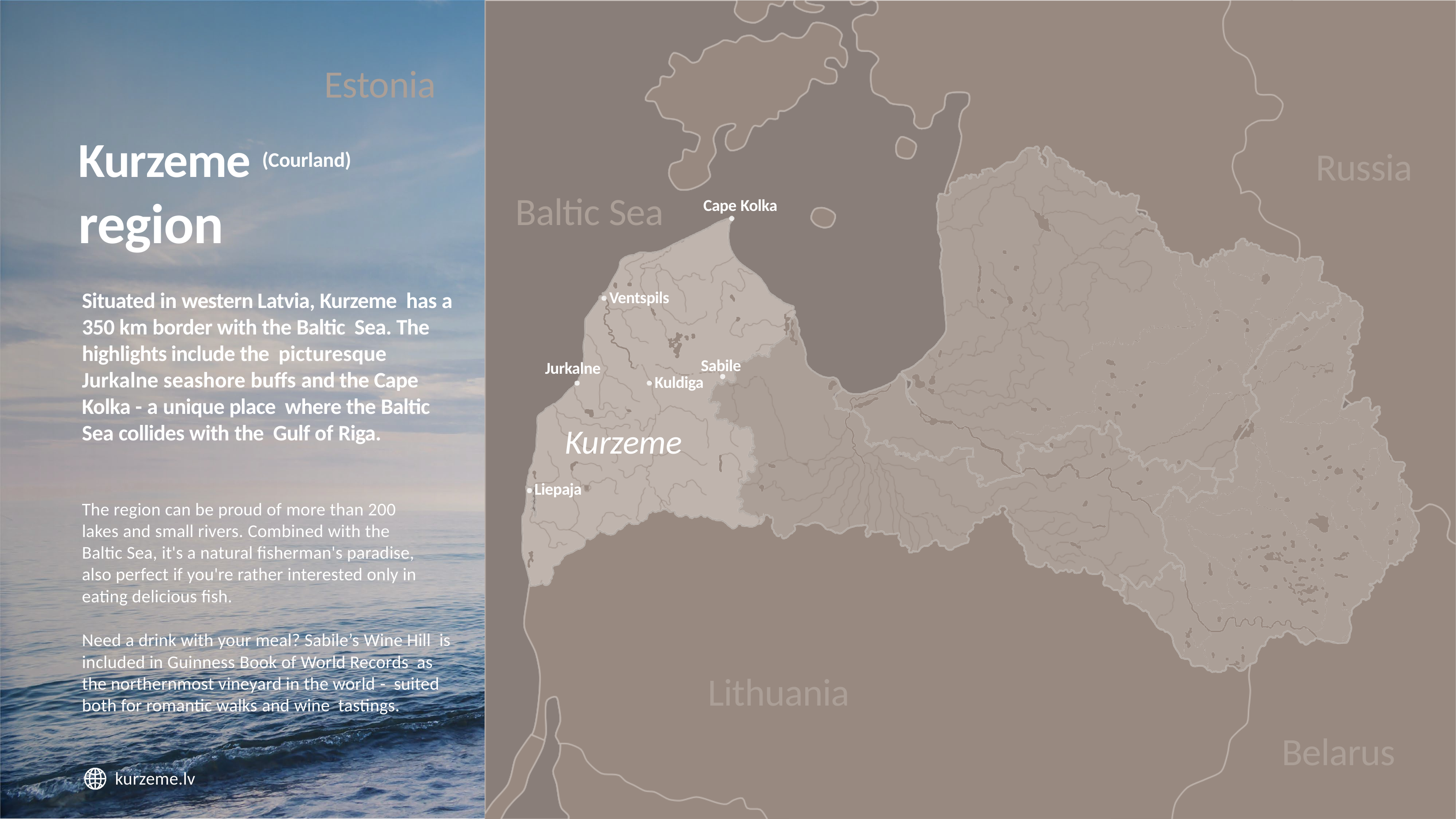

# Estonia
Kurzeme (Courland)
region
Russia
Baltic Sea
Cape Kolka
Situated in western Latvia, Kurzeme  has a 350 km border with the Baltic  Sea. The highlights include the  picturesque Jurkalne seashore buffs and the Cape Kolka - a unique place  where the Baltic Sea collides with the  Gulf of Riga.
Ventspils
Sabile  Kuldiga
Jurkalne
Kurzeme
Liepaja
The region can be proud of more than 200  lakes and small rivers. Combined with the  Baltic Sea, it's a natural fisherman's paradise,  also perfect if you're rather interested only in  eating delicious fish.
Need a drink with your meal? Sabile’s Wine Hill  is included in Guinness Book of World Records  as the northernmost vineyard in the world -  suited both for romantic walks and wine  tastings.
Lithuania
Belarus
kurzeme.lv